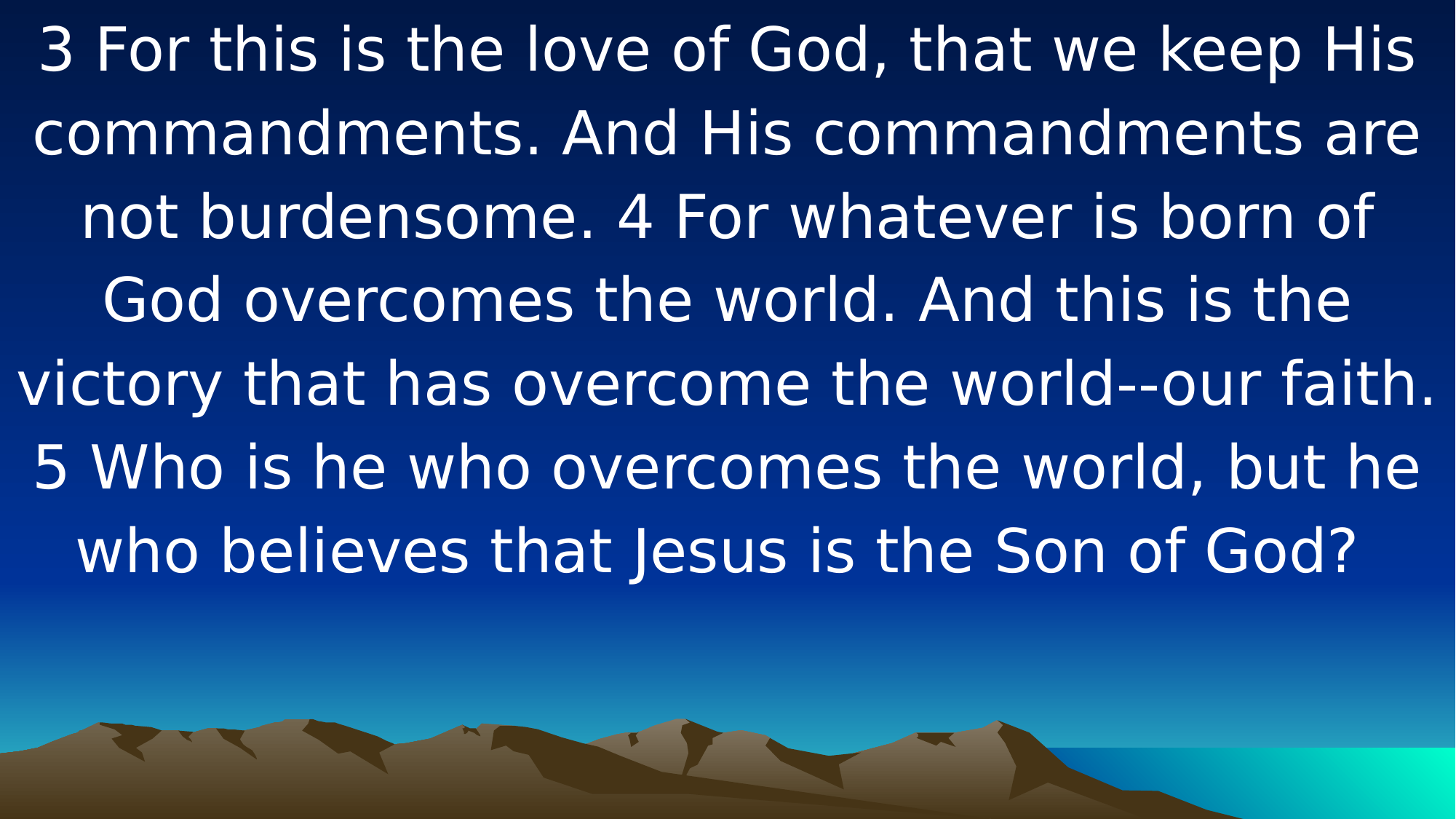

3 For this is the love of God, that we keep His commandments. And His commandments are not burdensome. 4 For whatever is born of God overcomes the world. And this is the victory that has overcome the world--our faith. 5 Who is he who overcomes the world, but he who believes that Jesus is the Son of God?